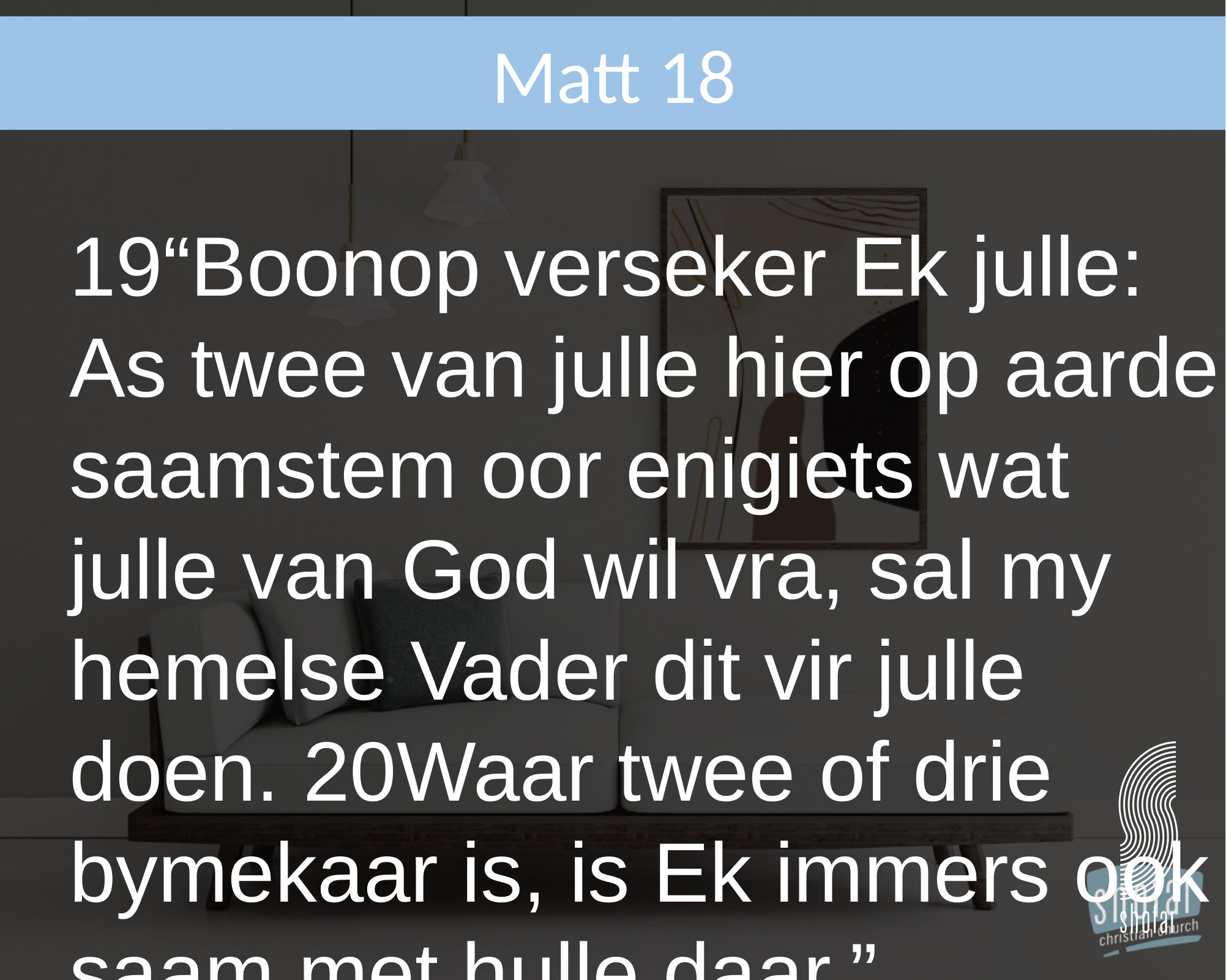

Matt 18

19“Boonop verseker Ek julle: As twee van julle hier op aarde saamstem oor enigiets wat julle van God wil vra, sal my hemelse Vader dit vir julle doen. 20Waar twee of drie bymekaar is, is Ek immers ook saam met hulle daar.”